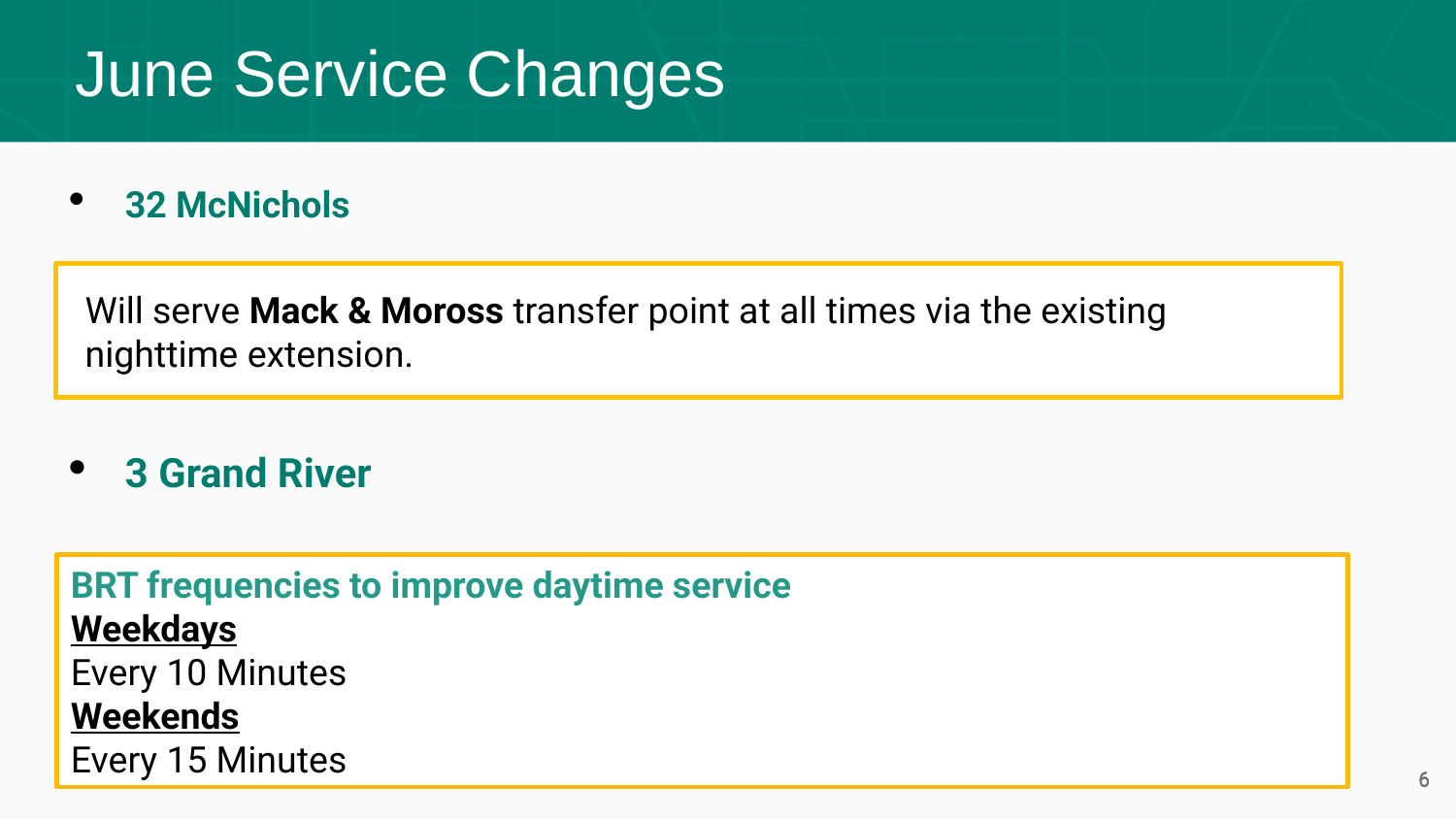

# June Service Changes
32 McNichols

3 Grand River

Will serve Mack & Moross transfer point at all times via the existing
nighttime extension.
BRT frequencies to improve daytime service
Weekdays
Every 10 Minutes
Weekends
Every 15 Minutes
6
6